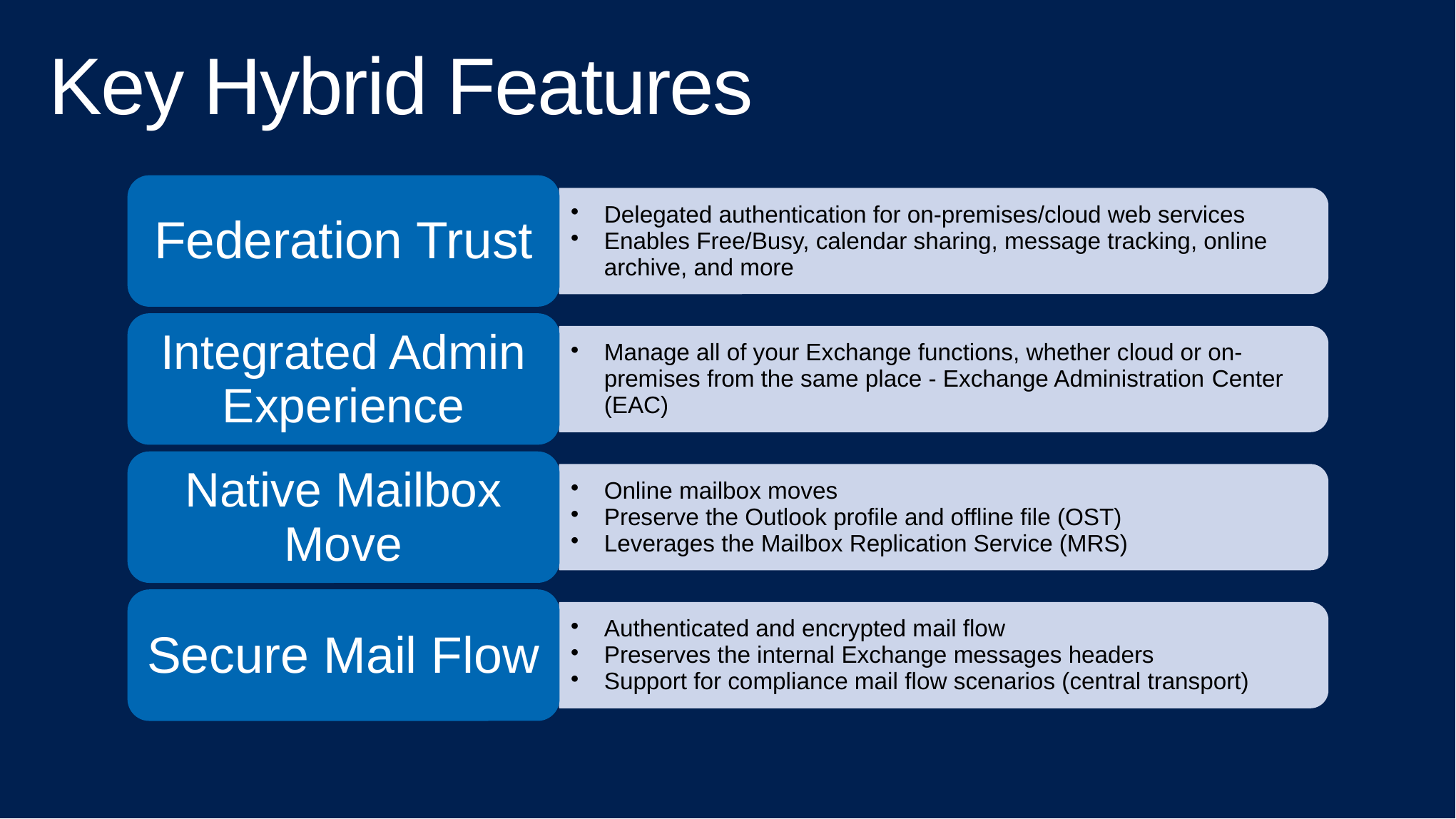

# Key Hybrid Features
Federation Trust
Delegated authentication for on-premises/cloud web services
Integrated Admin Experience
Manage all of your Exchange functions, whether cloud or on-premises from the same place - Exchange Administration Center (EAC)
Native Mailbox Move
Online mailbox moves
Preserve the Outlook profile and offline file (OST)
Secure Mail Flow
Authenticated and encrypted mail flow
Preserves the internal Exchange messages headers
Support for compliance mail flow scenarios (central transport)
Enables Free/Busy, calendar sharing, message tracking, online archive, and more
Leverages the Mailbox Replication Service (MRS)